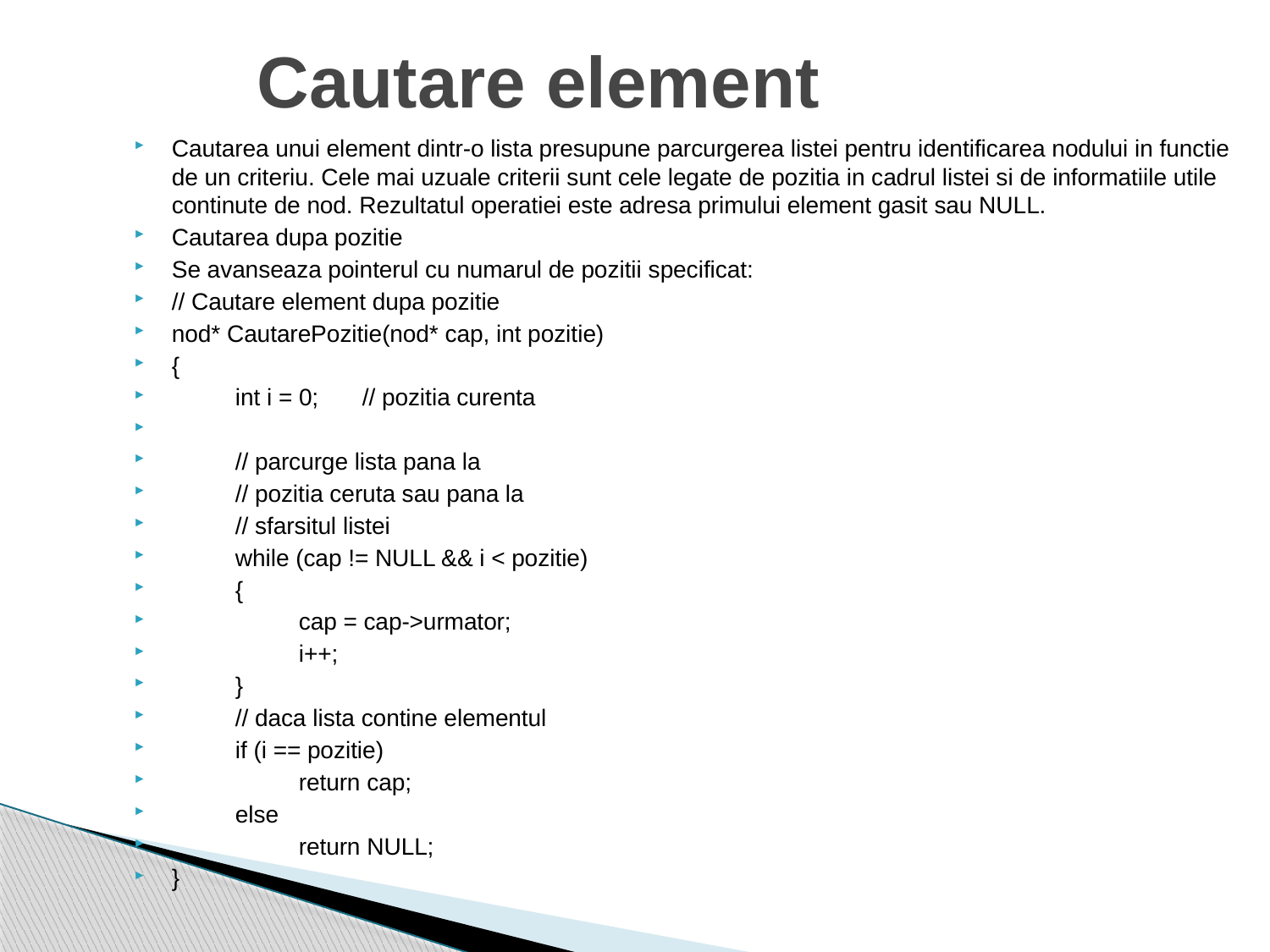

# Cautare element
Cautarea unui element dintr-o lista presupune parcurgerea listei pentru identificarea nodului in functie de un criteriu. Cele mai uzuale criterii sunt cele legate de pozitia in cadrul listei si de informatiile utile continute de nod. Rezultatul operatiei este adresa primului element gasit sau NULL.
Cautarea dupa pozitie
Se avanseaza pointerul cu numarul de pozitii specificat:
// Cautare element dupa pozitie
nod* CautarePozitie(nod* cap, int pozitie)
{
	int i = 0;	// pozitia curenta

	// parcurge lista pana la
	// pozitia ceruta sau pana la
	// sfarsitul listei
	while (cap != NULL && i < pozitie)
	{
		cap = cap->urmator;
		i++;
	}
	// daca lista contine elementul
	if (i == pozitie)
		return cap;
	else
		return NULL;
}